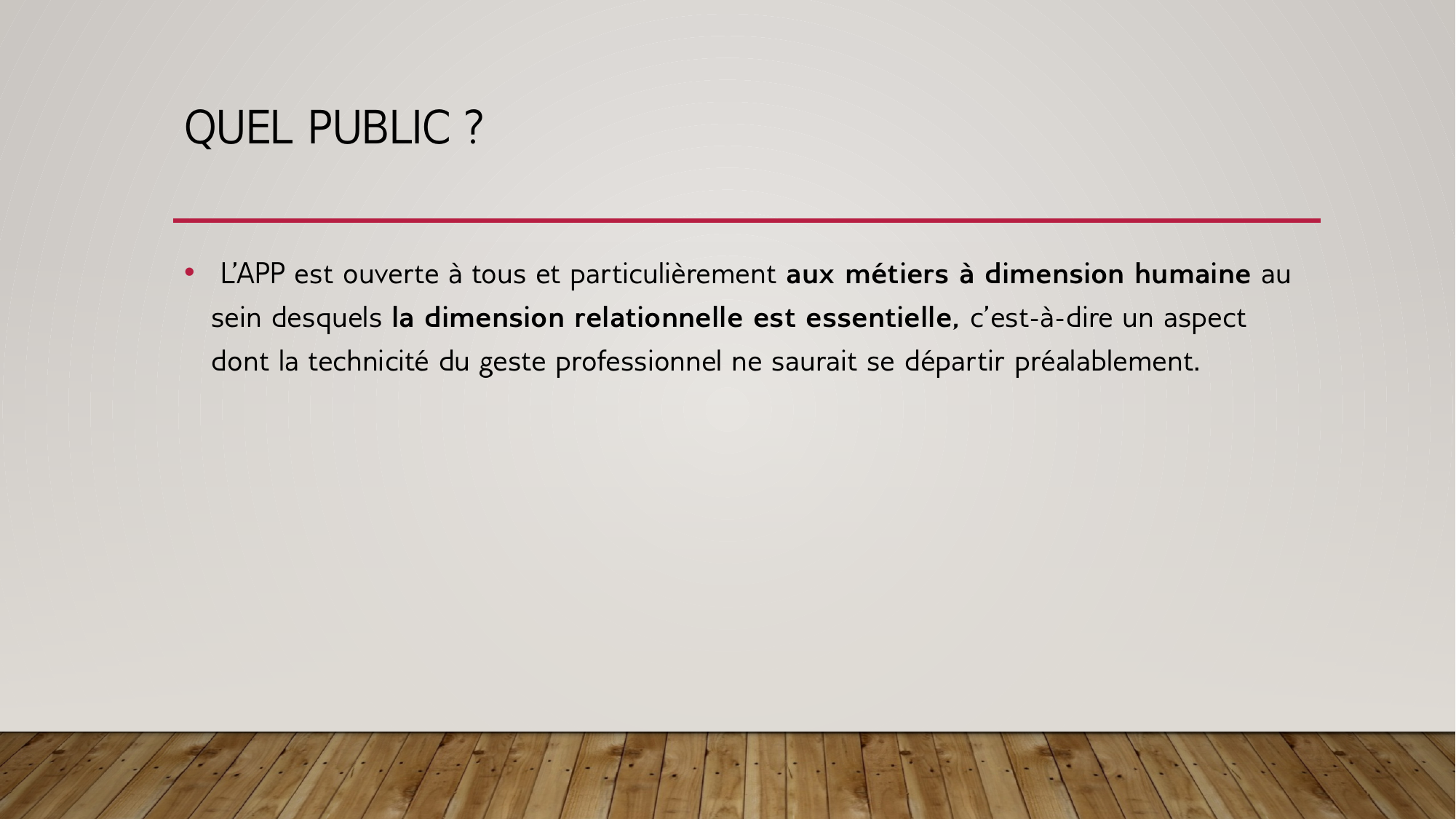

# QUEL PUBLIC ?
 L’APP est ouverte à tous et particulièrement aux métiers à dimension humaine au sein desquels la dimension relationnelle est essentielle, c’est-à-dire un aspect dont la technicité du geste professionnel ne saurait se départir préalablement.